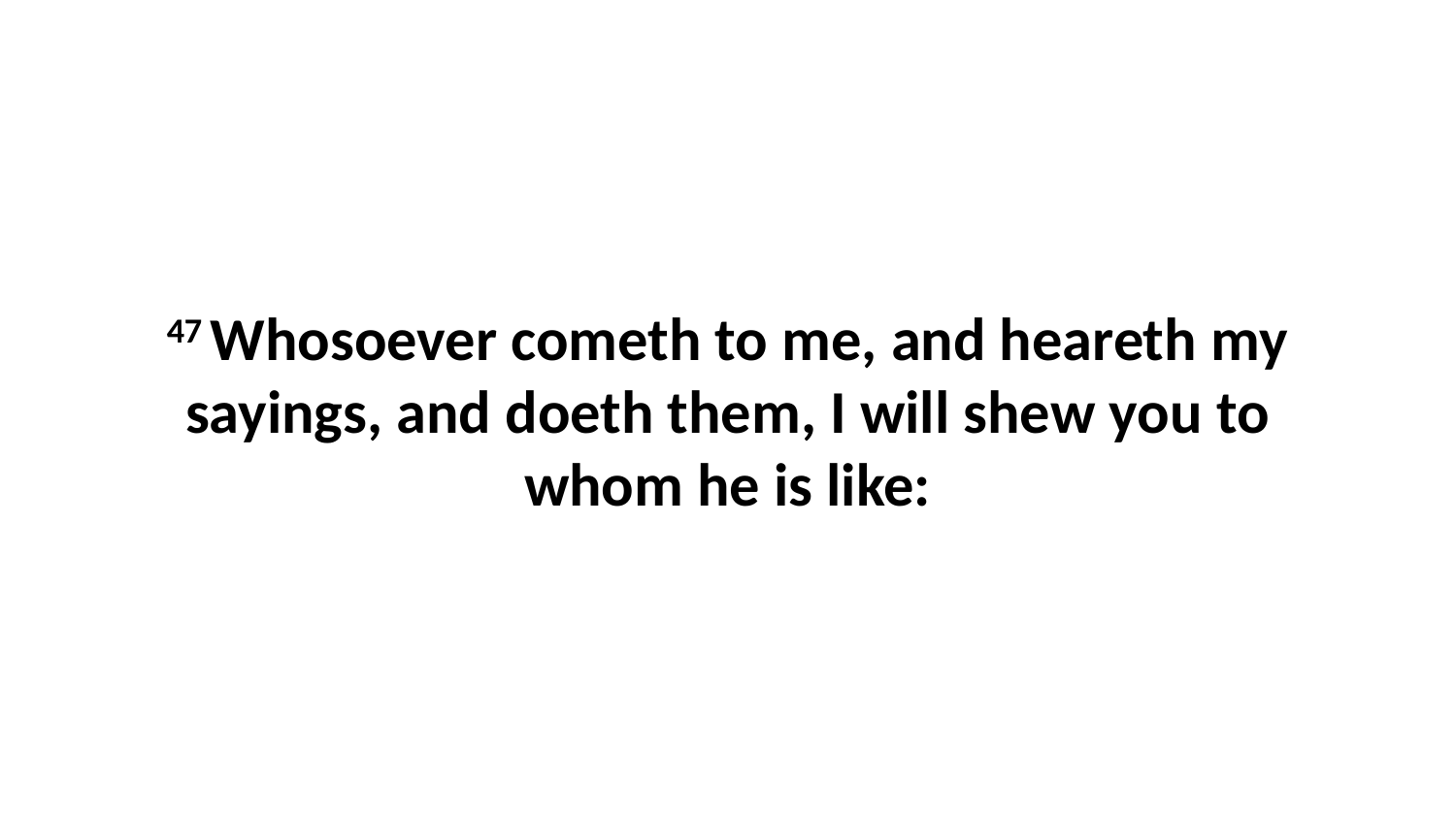

47 Whosoever cometh to me, and heareth my sayings, and doeth them, I will shew you to whom he is like: